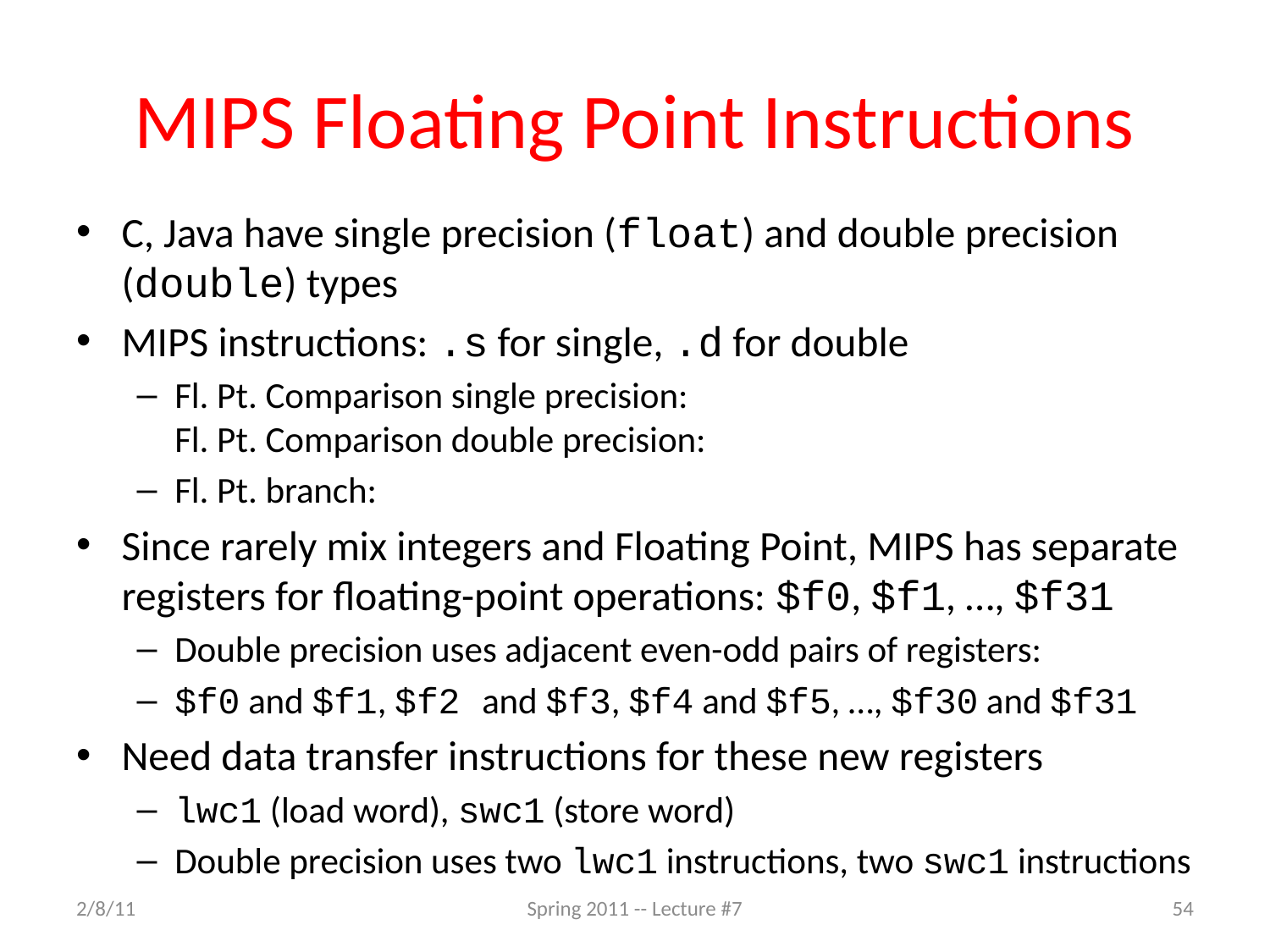

# MIPS Floating Point Instructions
C, Java have single precision (float) and double precision (double) types
MIPS instructions: .s for single, .d for double
Fl. Pt. Comparison single precision:
Fl. Pt. Comparison double precision:
Fl. Pt. branch:
Since rarely mix integers and Floating Point, MIPS has separate registers for floating-point operations: $f0, $f1, …, $f31
Double precision uses adjacent even-odd pairs of registers:
$f0 and $f1, $f2 and $f3, $f4 and $f5, …, $f30 and $f31
Need data transfer instructions for these new registers
lwc1 (load word), swc1 (store word)
Double precision uses two lwc1 instructions, two swc1 instructions

2/8/11
Spring 2011 -- Lecture #7
54